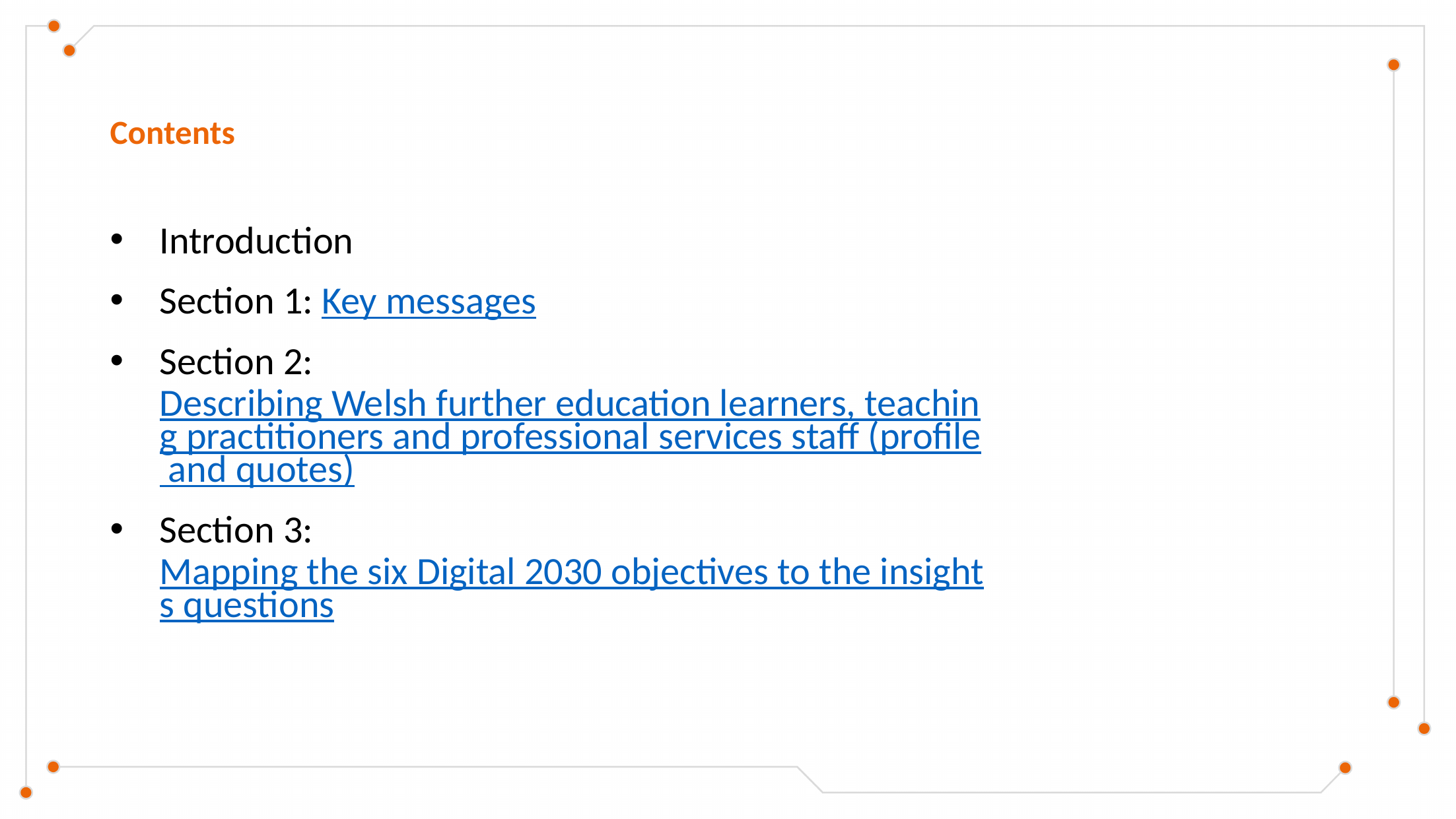

# Contents
Introduction
Section 1: Key messages
Section 2: Describing Welsh further education learners, teaching practitioners and professional services staff (profile and quotes)
Section 3: Mapping the six Digital 2030 objectives to the insights questions